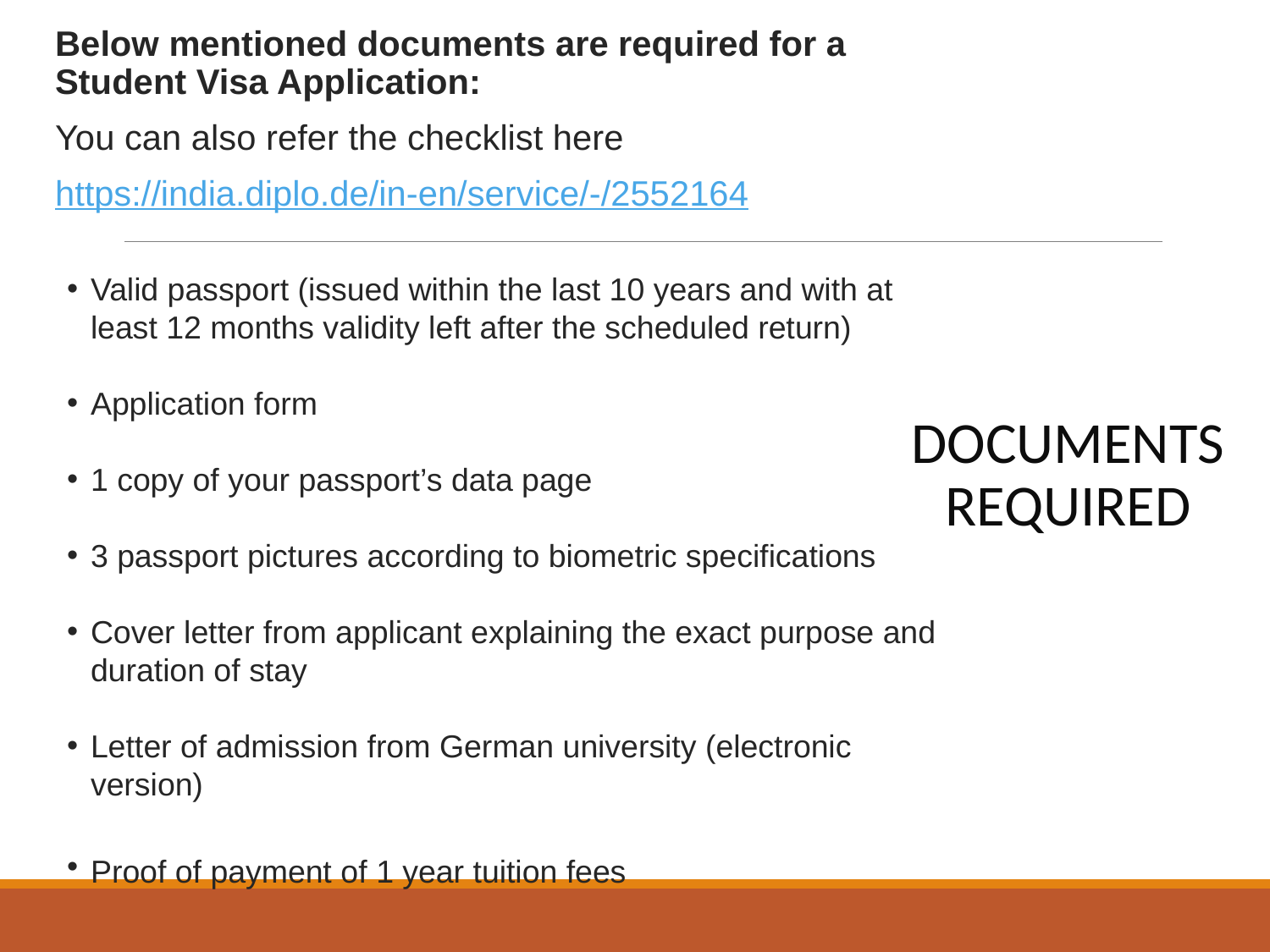

Below mentioned documents are required for a Student Visa Application:
You can also refer the checklist here
https://india.diplo.de/in-en/service/-/2552164

Valid passport (issued within the last 10 years and with at least 12 months validity left after the scheduled return)

Application form

1 copy of your passport’s data page

3 passport pictures according to biometric specifications
Cover letter from applicant explaining the exact purpose and duration of stay

Letter of admission from German university (electronic version)

Proof of payment of 1 year tuition fees

DOCUMENTS REQUIRED